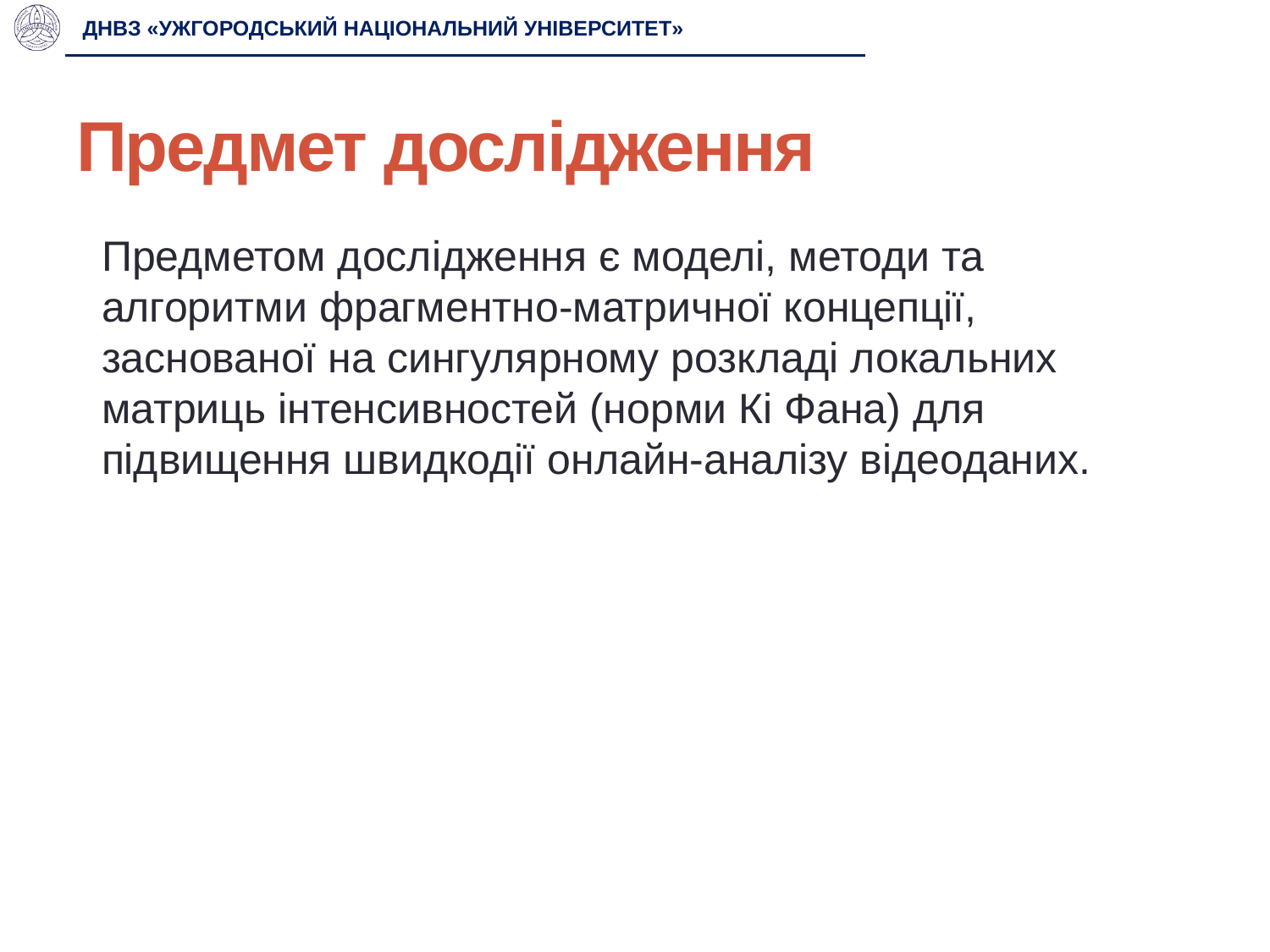

ДНВЗ «УЖГОРОДСЬКИЙ НАЦІОНАЛЬНИЙ УНІВЕРСИТЕТ»
# Предмет дослідження
Предметом дослідження є моделі, методи та алгоритми фрагментно-матричної концепції, заснованої на сингулярному розкладі локальних матриць інтенсивностей (норми Кі Фана) для підвищення швидкодії онлайн-аналізу відеоданих.